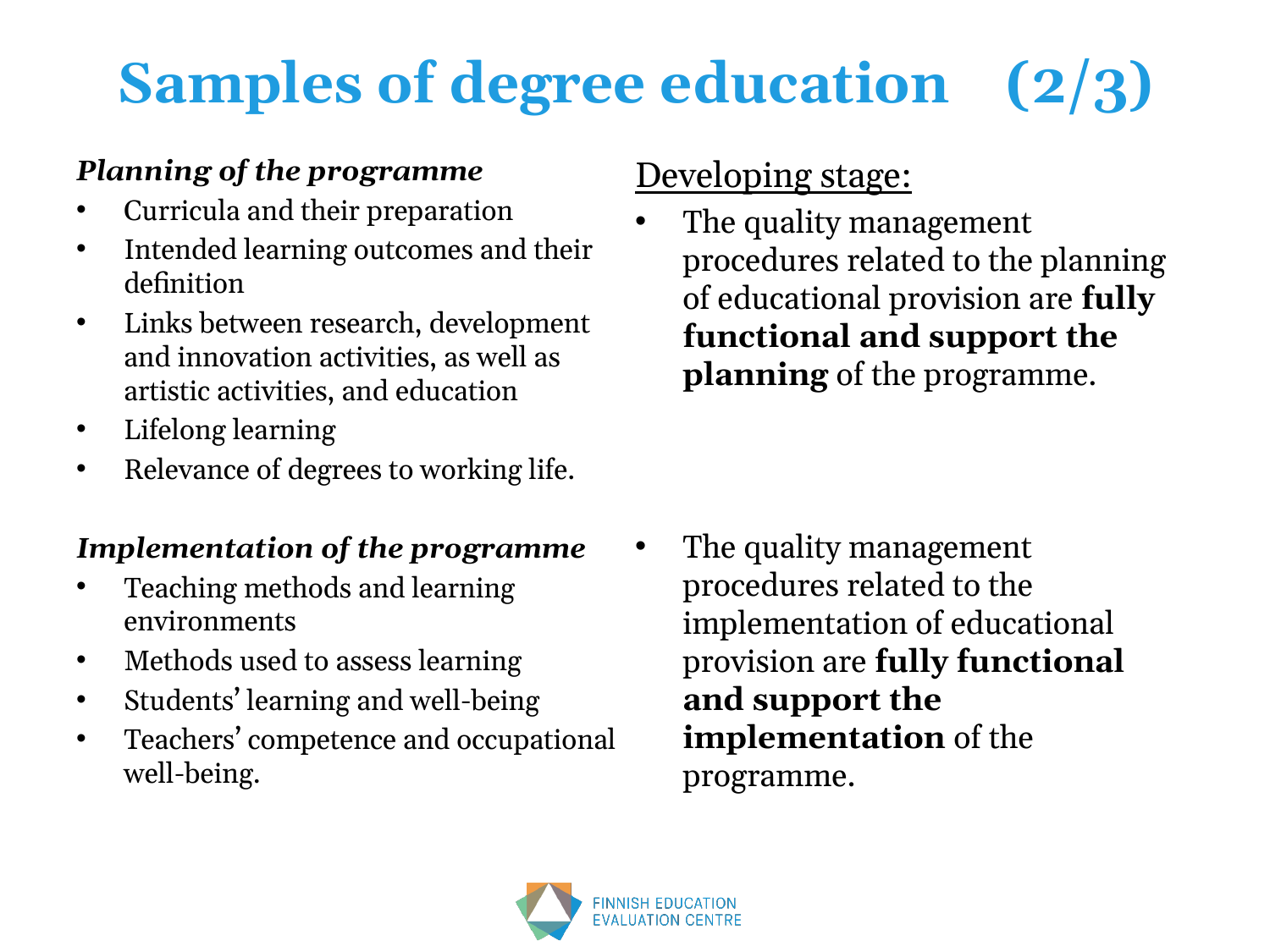

# Samples of degree education 	(2/3)
Planning of the programme
Curricula and their preparation
Intended learning outcomes and their definition
Links between research, development and innovation activities, as well as artistic activities, and education
Lifelong learning
Relevance of degrees to working life.

Implementation of the programme
Teaching methods and learning environments
Methods used to assess learning
Students’ learning and well-being
Teachers’ competence and occupational well-being.

Developing stage:
The quality management procedures related to the planning of educational provision are fully functional and support the planning of the programme.

The quality management procedures related to the implementation of educational provision are fully functional and support the implementation of the programme.